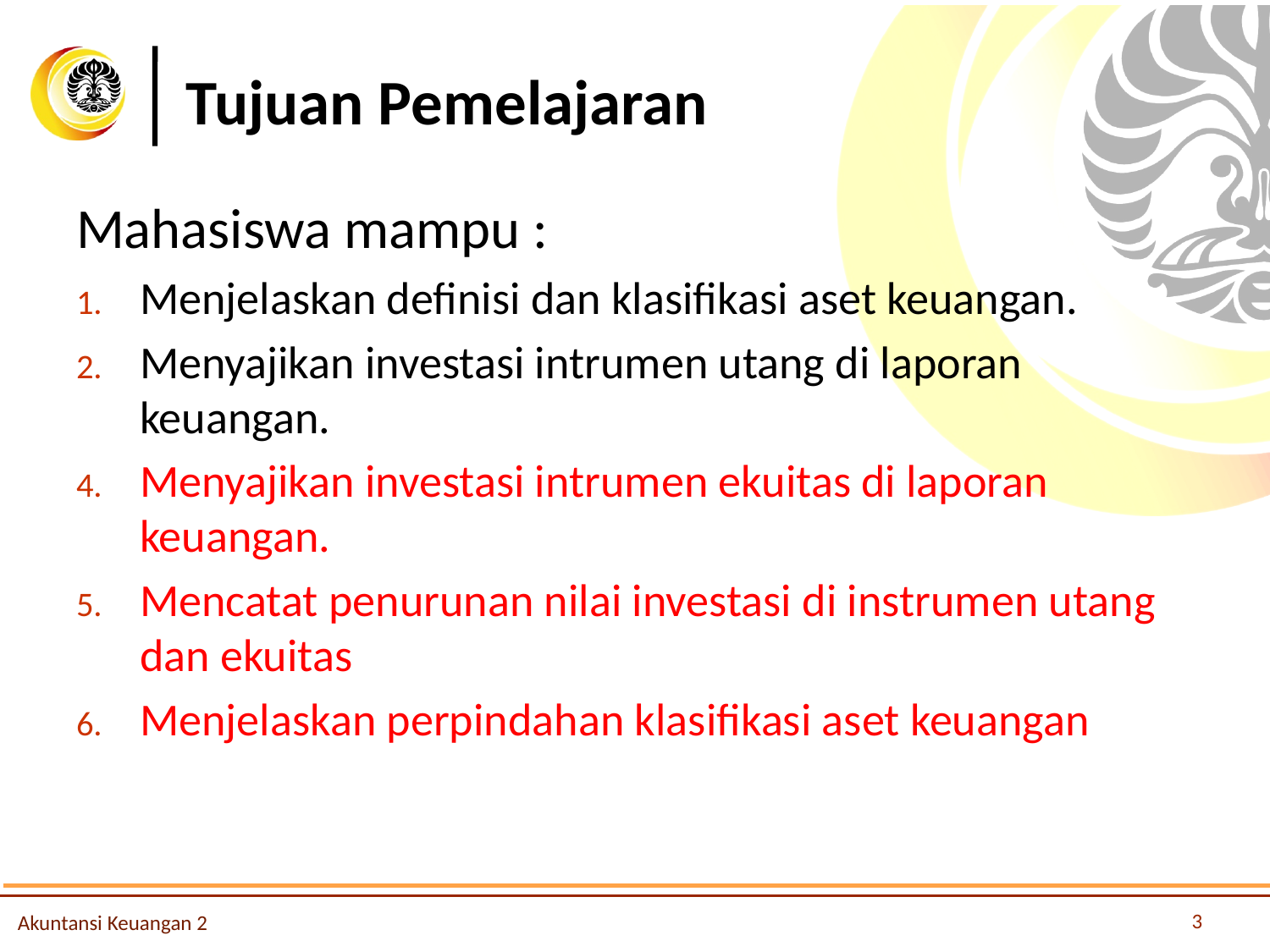

# Tujuan Pemelajaran
Mahasiswa mampu :
Menjelaskan definisi dan klasifikasi aset keuangan.
Menyajikan investasi intrumen utang di laporan keuangan.
Menyajikan investasi intrumen ekuitas di laporan keuangan.
Mencatat penurunan nilai investasi di instrumen utang dan ekuitas
Menjelaskan perpindahan klasifikasi aset keuangan

3
Akuntansi Keuangan 2